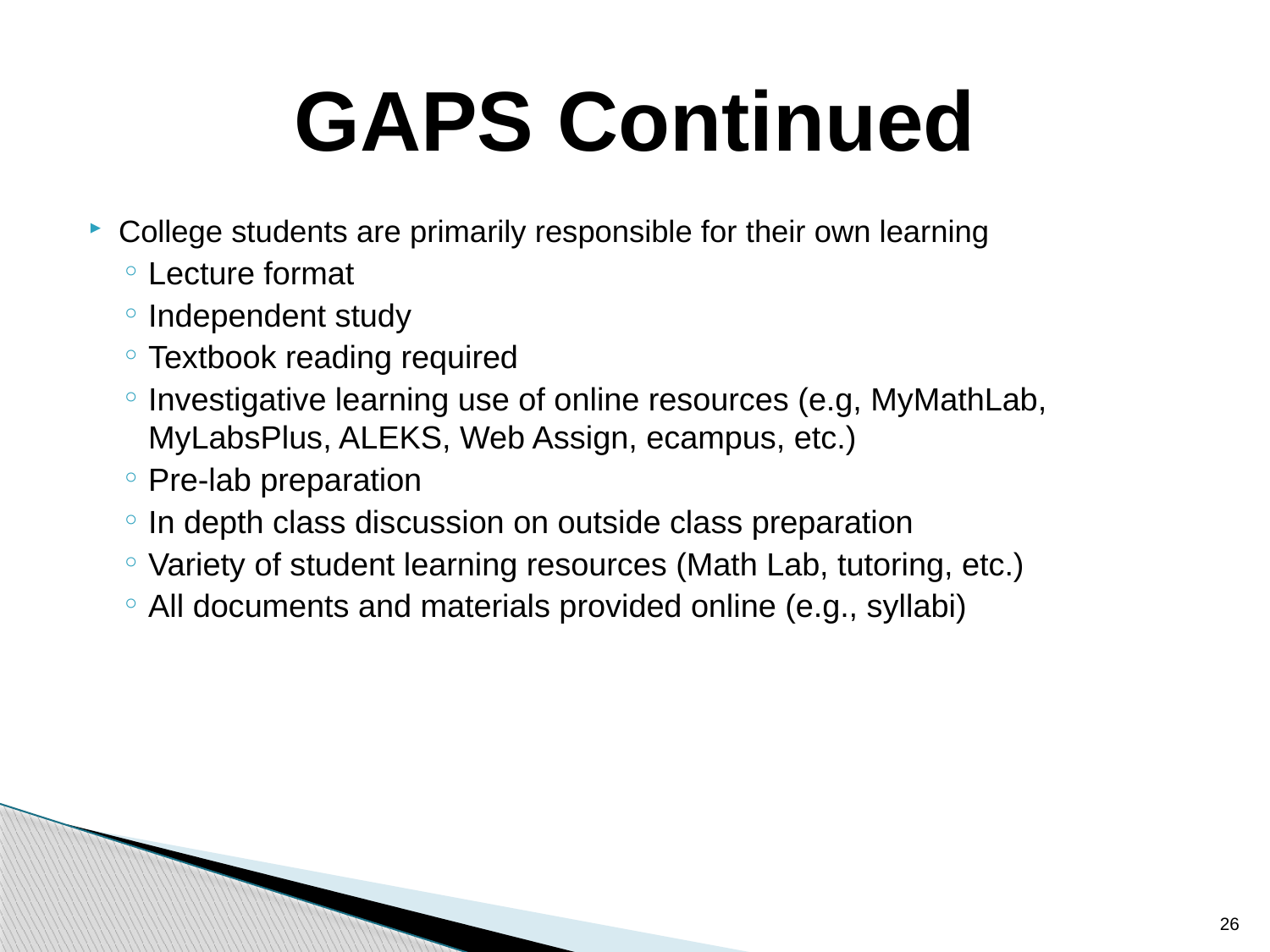

# GAPS Continued
College students are primarily responsible for their own learning
Lecture format
Independent study
Textbook reading required
Investigative learning use of online resources (e.g, MyMathLab, MyLabsPlus, ALEKS, Web Assign, ecampus, etc.)
Pre-lab preparation
In depth class discussion on outside class preparation
Variety of student learning resources (Math Lab, tutoring, etc.)
All documents and materials provided online (e.g., syllabi)
26